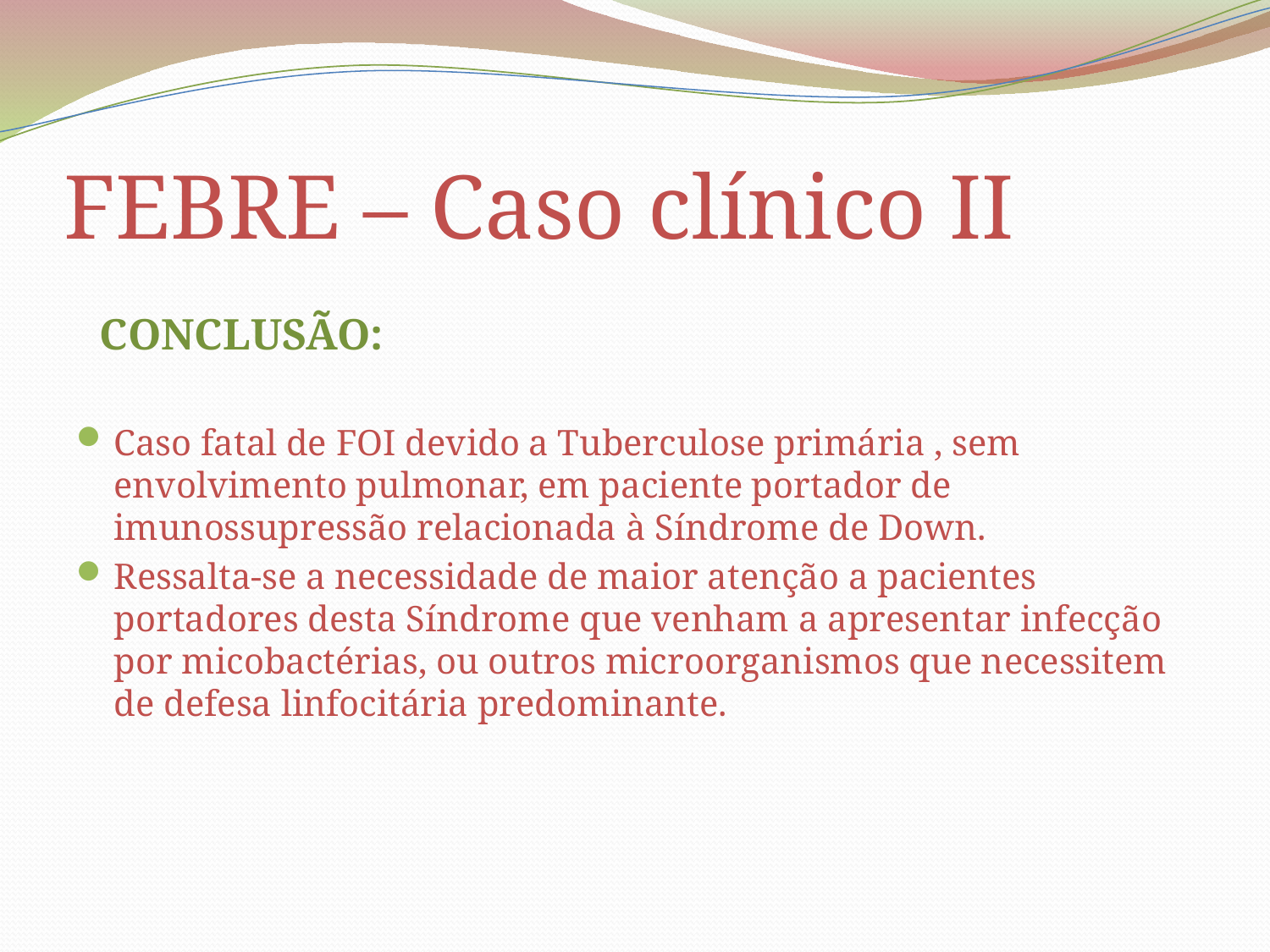

# FEBRE – Caso clínico II
  CONCLUSÃO:

Caso fatal de FOI devido a Tuberculose primária , sem envolvimento pulmonar, em paciente portador de imunossupressão relacionada à Síndrome de Down.
Ressalta-se a necessidade de maior atenção a pacientes portadores desta Síndrome que venham a apresentar infecção por micobactérias, ou outros microorganismos que necessitem de defesa linfocitária predominante.